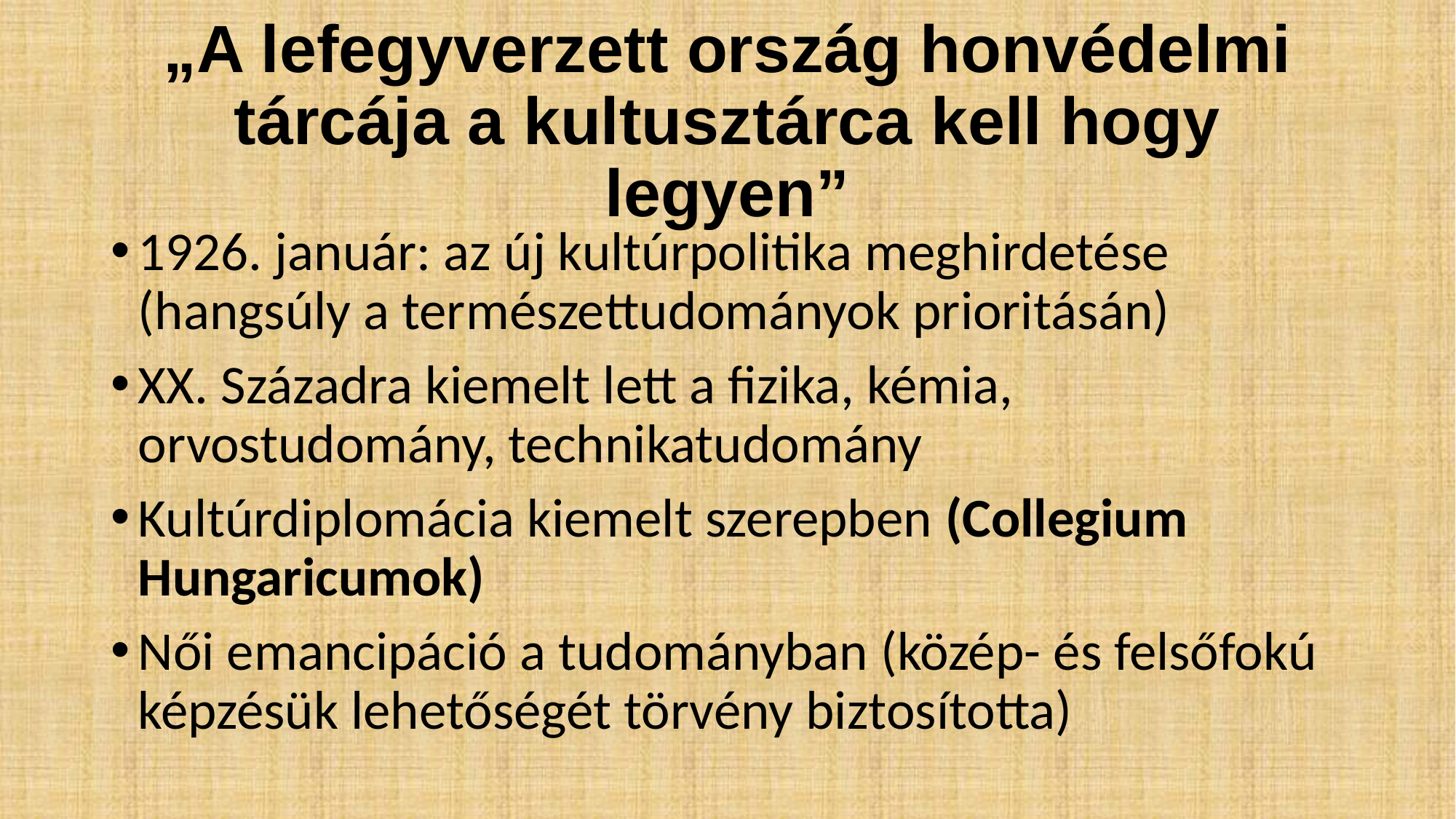

# „A lefegyverzett ország honvédelmi tárcája a kultusztárca kell hogy legyen”
1926. január: az új kultúrpolitika meghirdetése (hangsúly a természettudományok prioritásán)
XX. Századra kiemelt lett a fizika, kémia, orvostudomány, technikatudomány
Kultúrdiplomácia kiemelt szerepben (Collegium Hungaricumok)
Női emancipáció a tudományban (közép- és felsőfokú képzésük lehetőségét törvény biztosította)